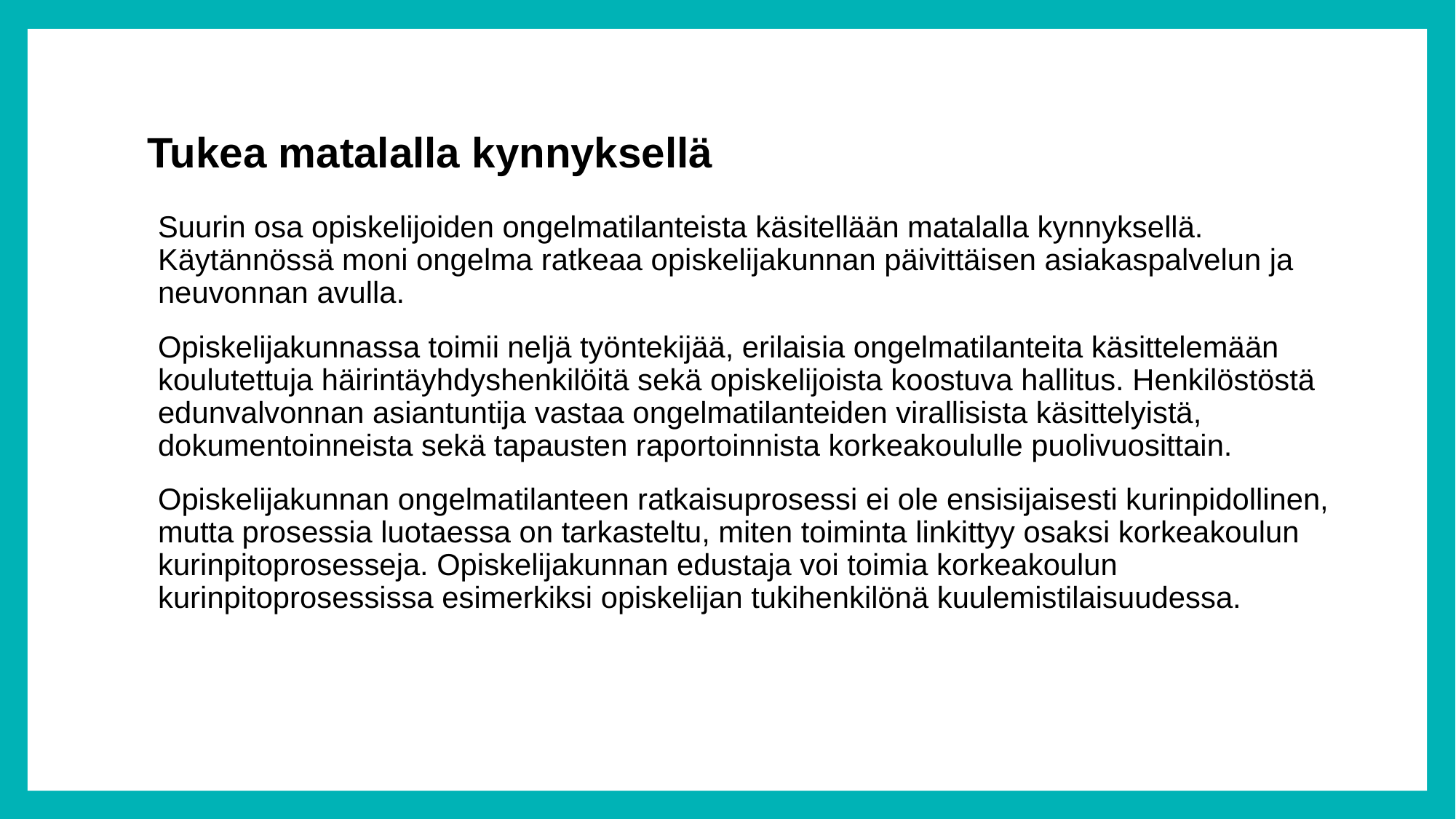

# Tukea matalalla kynnyksellä
Suurin osa opiskelijoiden ongelmatilanteista käsitellään matalalla kynnyksellä. Käytännössä moni ongelma ratkeaa opiskelijakunnan päivittäisen asiakaspalvelun ja neuvonnan avulla.
Opiskelijakunnassa toimii neljä työntekijää, erilaisia ongelmatilanteita käsittelemään koulutettuja häirintäyhdyshenkilöitä sekä opiskelijoista koostuva hallitus. Henkilöstöstä edunvalvonnan asiantuntija vastaa ongelmatilanteiden virallisista käsittelyistä, dokumentoinneista sekä tapausten raportoinnista korkeakoululle puolivuosittain.
Opiskelijakunnan ongelmatilanteen ratkaisuprosessi ei ole ensisijaisesti kurinpidollinen, mutta prosessia luotaessa on tarkasteltu, miten toiminta linkittyy osaksi korkeakoulun kurinpitoprosesseja. Opiskelijakunnan edustaja voi toimia korkeakoulun kurinpitoprosessissa esimerkiksi opiskelijan tukihenkilönä kuulemistilaisuudessa.